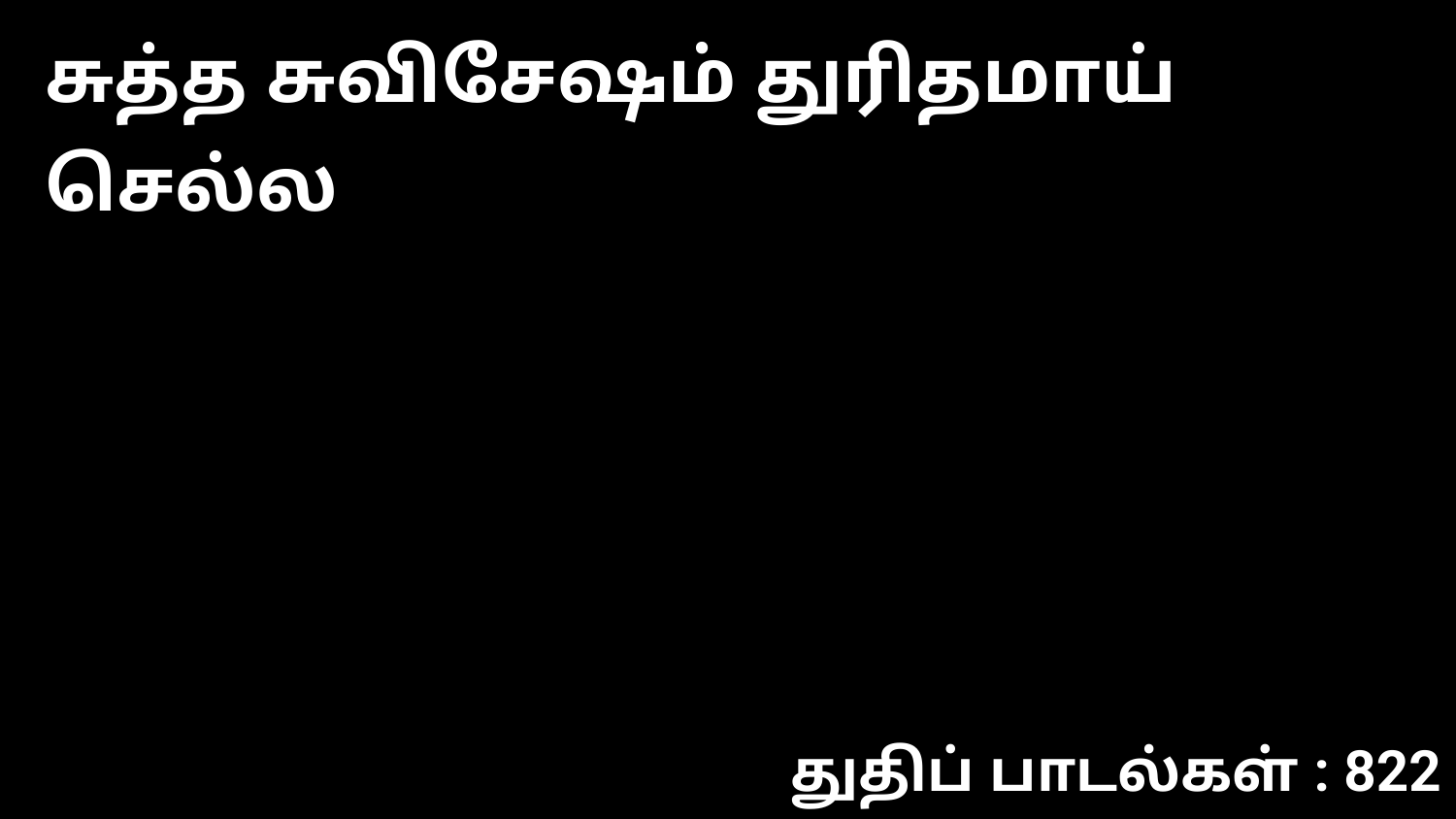

சுத்த சுவிசேஷம் துரிதமாய் செல்ல
துதிப் பாடல்கள் : 822